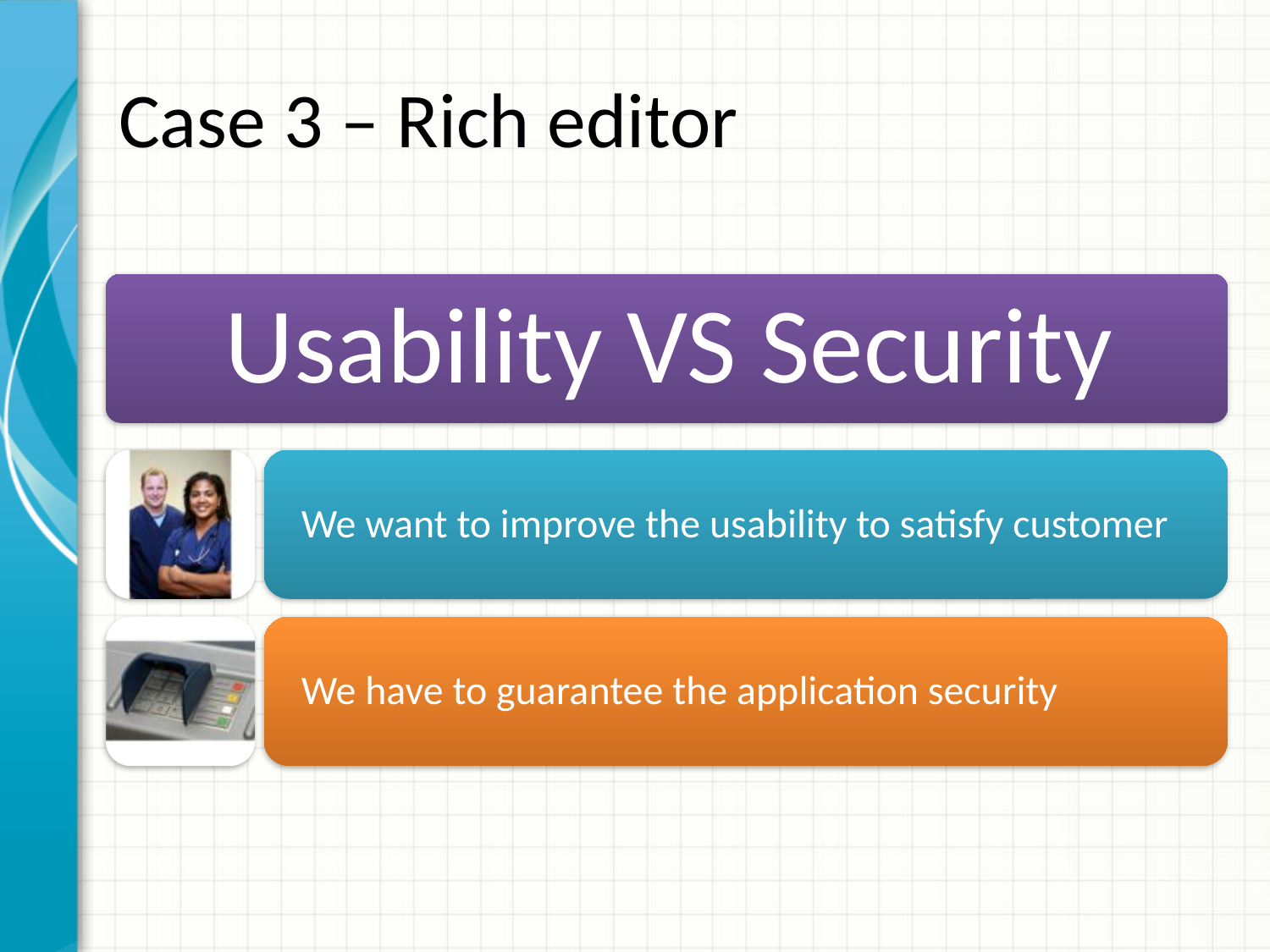

# Case 3 – Rich editor
Usability VS Security
We want to improve the usability to satisfy customer
We have to guarantee the application security